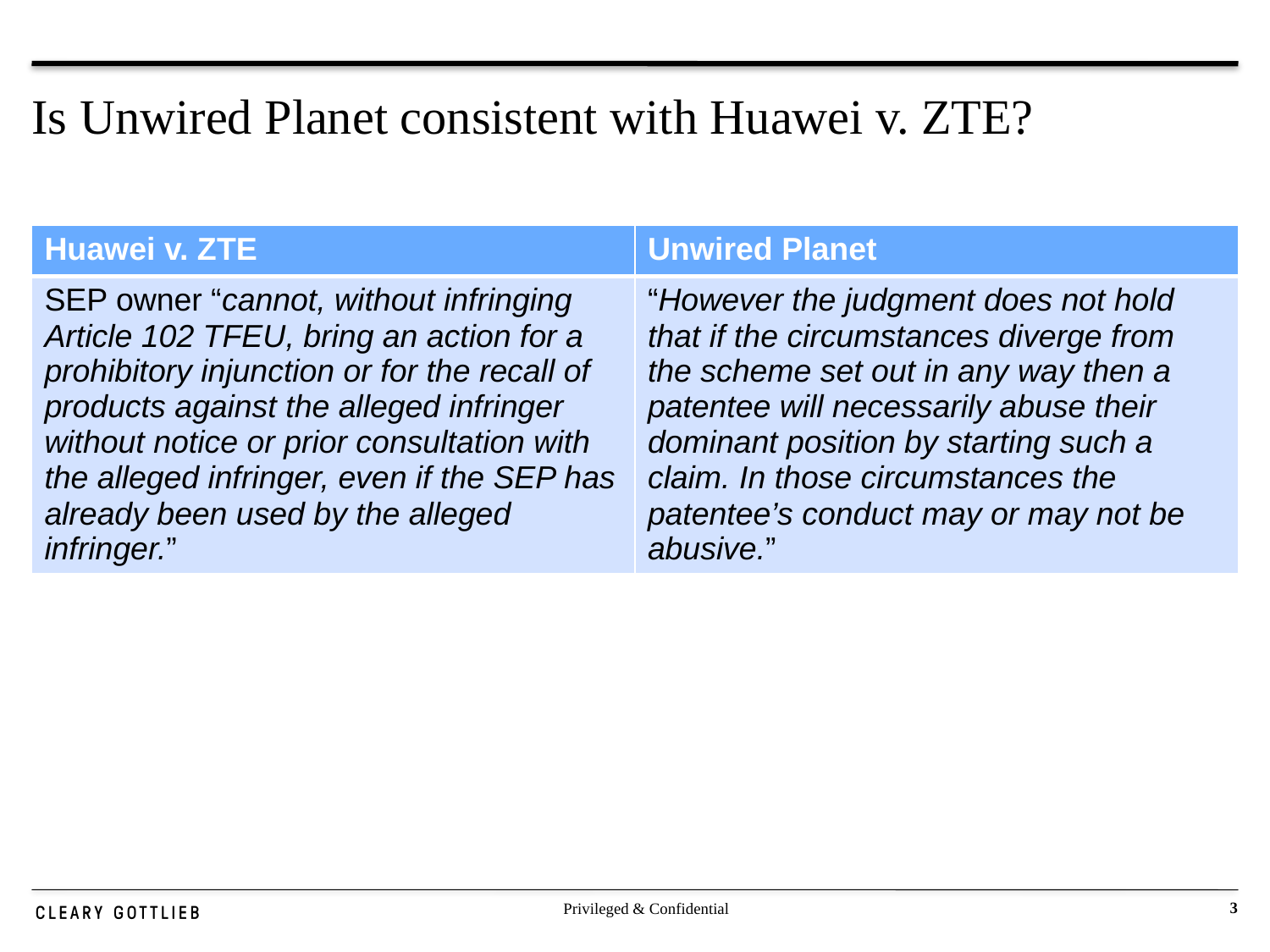

# Is Unwired Planet consistent with Huawei v. ZTE?
| Huawei v. ZTE | Unwired Planet |
| --- | --- |
| SEP owner “cannot, without infringing Article 102 TFEU, bring an action for a prohibitory injunction or for the recall of products against the alleged infringer without notice or prior consultation with the alleged infringer, even if the SEP has already been used by the alleged infringer.” | “However the judgment does not hold that if the circumstances diverge from the scheme set out in any way then a patentee will necessarily abuse their dominant position by starting such a claim. In those circumstances the patentee’s conduct may or may not be abusive.” |
Privileged & Confidential